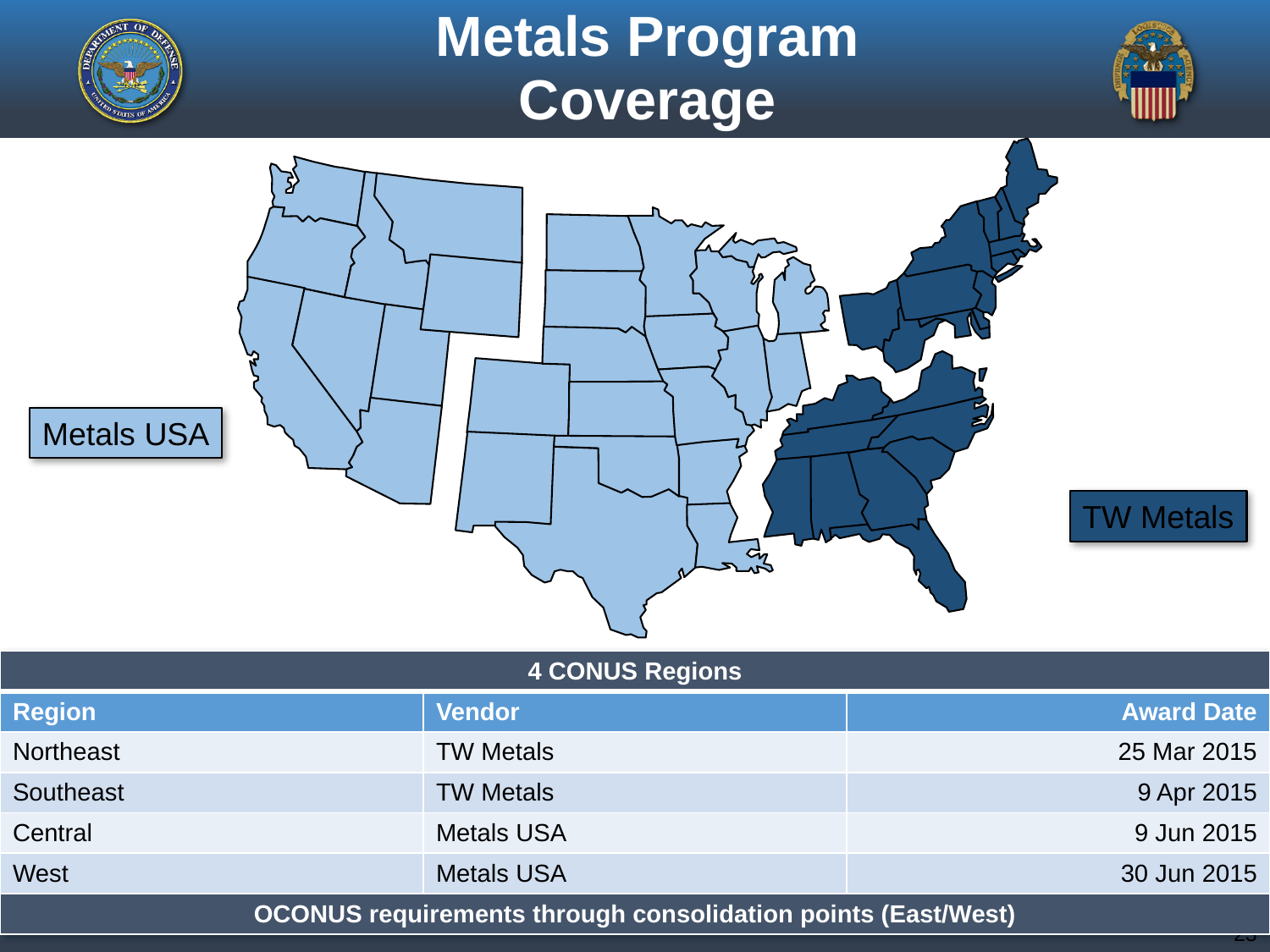

# Metals Program Coverage

Metals USA
TW Metals
| 4 CONUS Regions |  |  |
| --- | --- | --- |
| Region | Vendor | Award Date |
| Northeast | TW Metals | 25 Mar 2015 |
| Southeast | TW Metals | 9 Apr 2015 |
| Central | Metals USA | 9 Jun 2015 |
| West | Metals USA | 30 Jun 2015 |
| OCONUS requirements through consolidation points (East/West) |  |  |
23